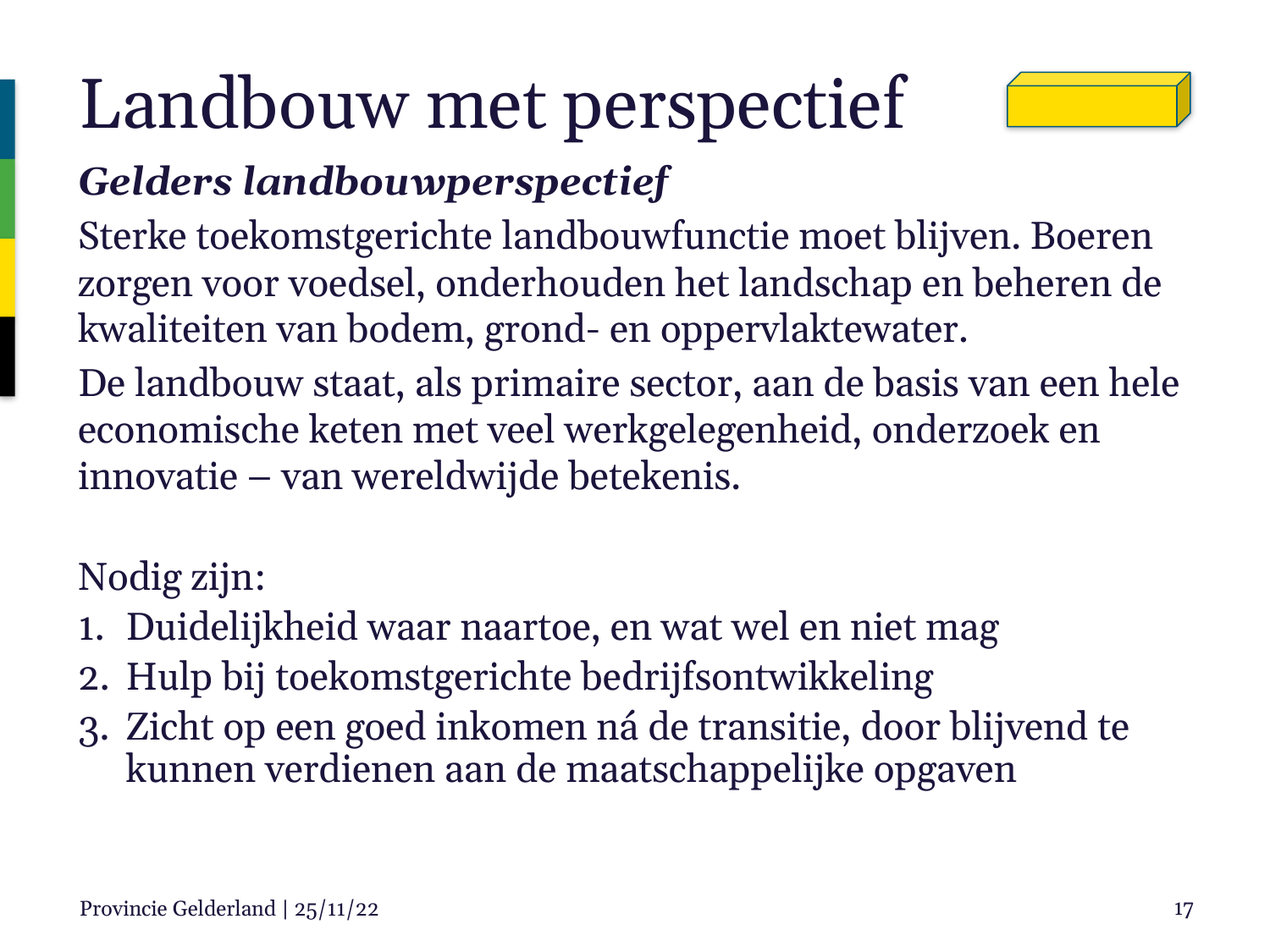

# Landbouw met perspectief

Gelders landbouwperspectief
Sterke toekomstgerichte landbouwfunctie moet blijven. Boeren zorgen voor voedsel, onderhouden het landschap en beheren de kwaliteiten van bodem, grond- en oppervlaktewater.
De landbouw staat, als primaire sector, aan de basis van een hele economische keten met veel werkgelegenheid, onderzoek en innovatie – van wereldwijde betekenis.

Nodig zijn:
Duidelijkheid waar naartoe, en wat wel en niet mag
Hulp bij toekomstgerichte bedrijfsontwikkeling
Zicht op een goed inkomen ná de transitie, door blijvend te kunnen verdienen aan de maatschappelijke opgaven

Provincie Gelderland | 25/11/22
17